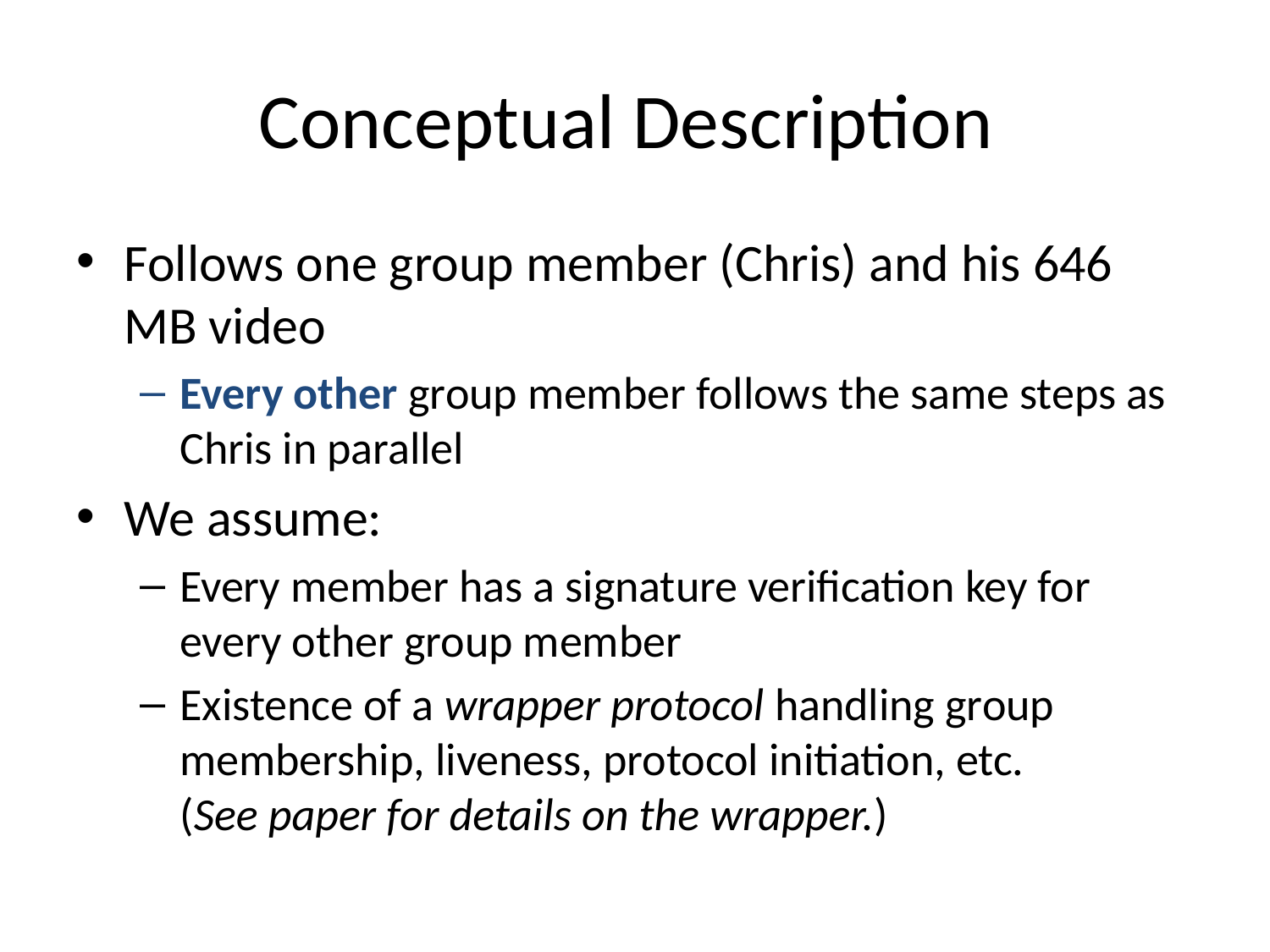

# Conceptual Description
Follows one group member (Chris) and his 646 MB video
Every other group member follows the same steps as Chris in parallel
We assume:
Every member has a signature verification key for every other group member
Existence of a wrapper protocol handling group membership, liveness, protocol initiation, etc.
(See paper for details on the wrapper.)